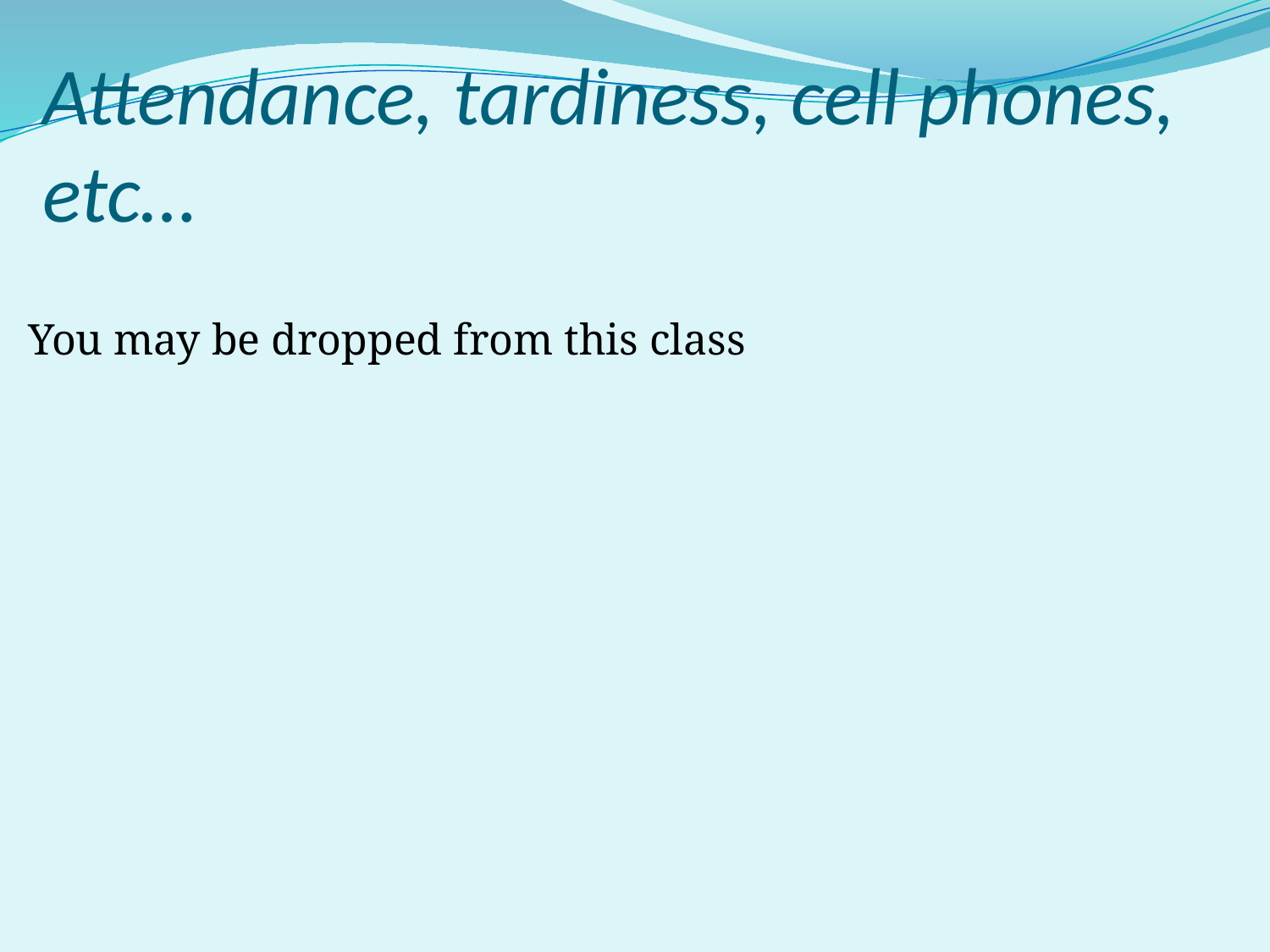

# Attendance, tardiness, cell phones, etc…
You may be dropped from this class